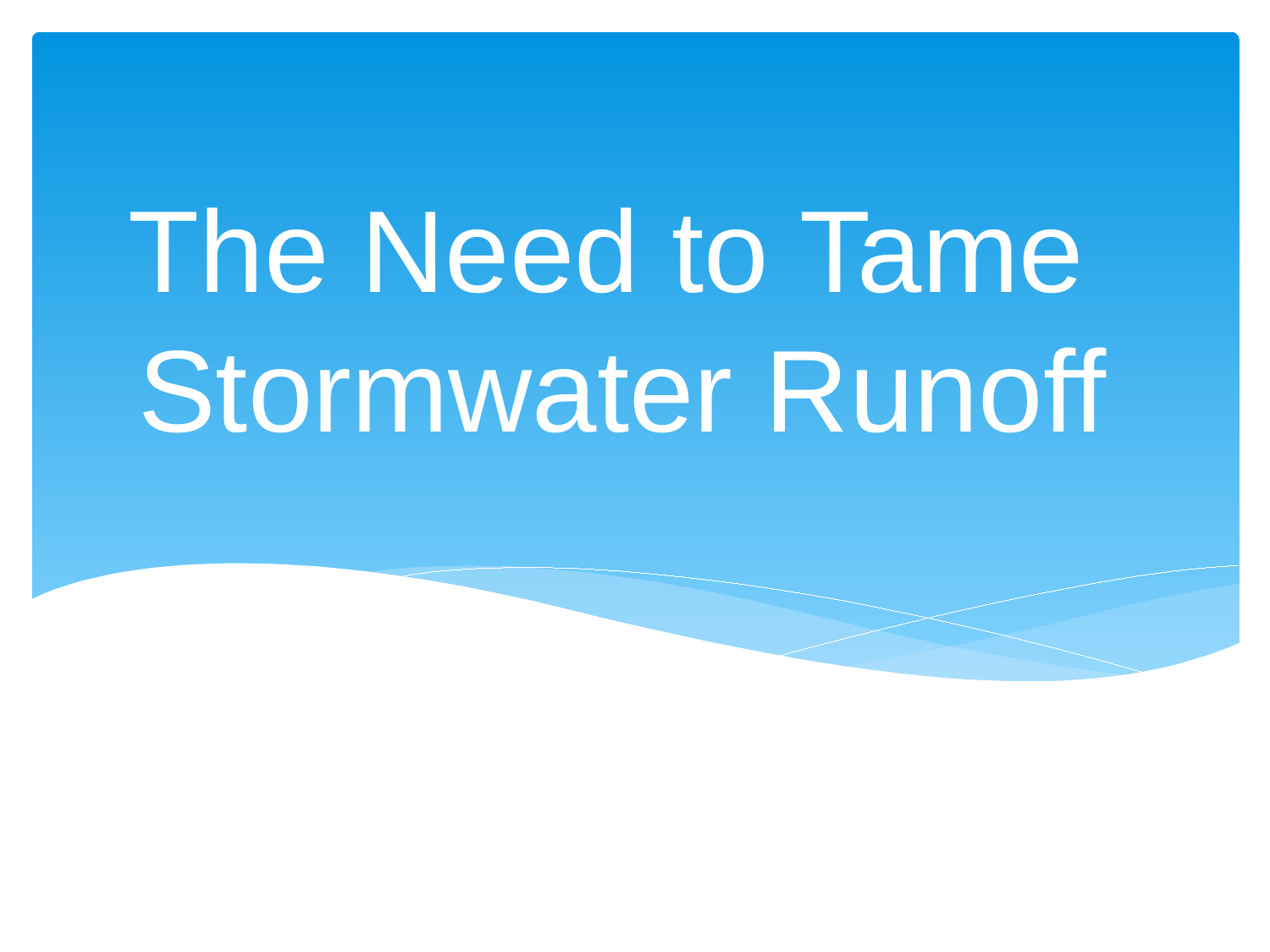

# The Need to Tame Stormwater Runoff